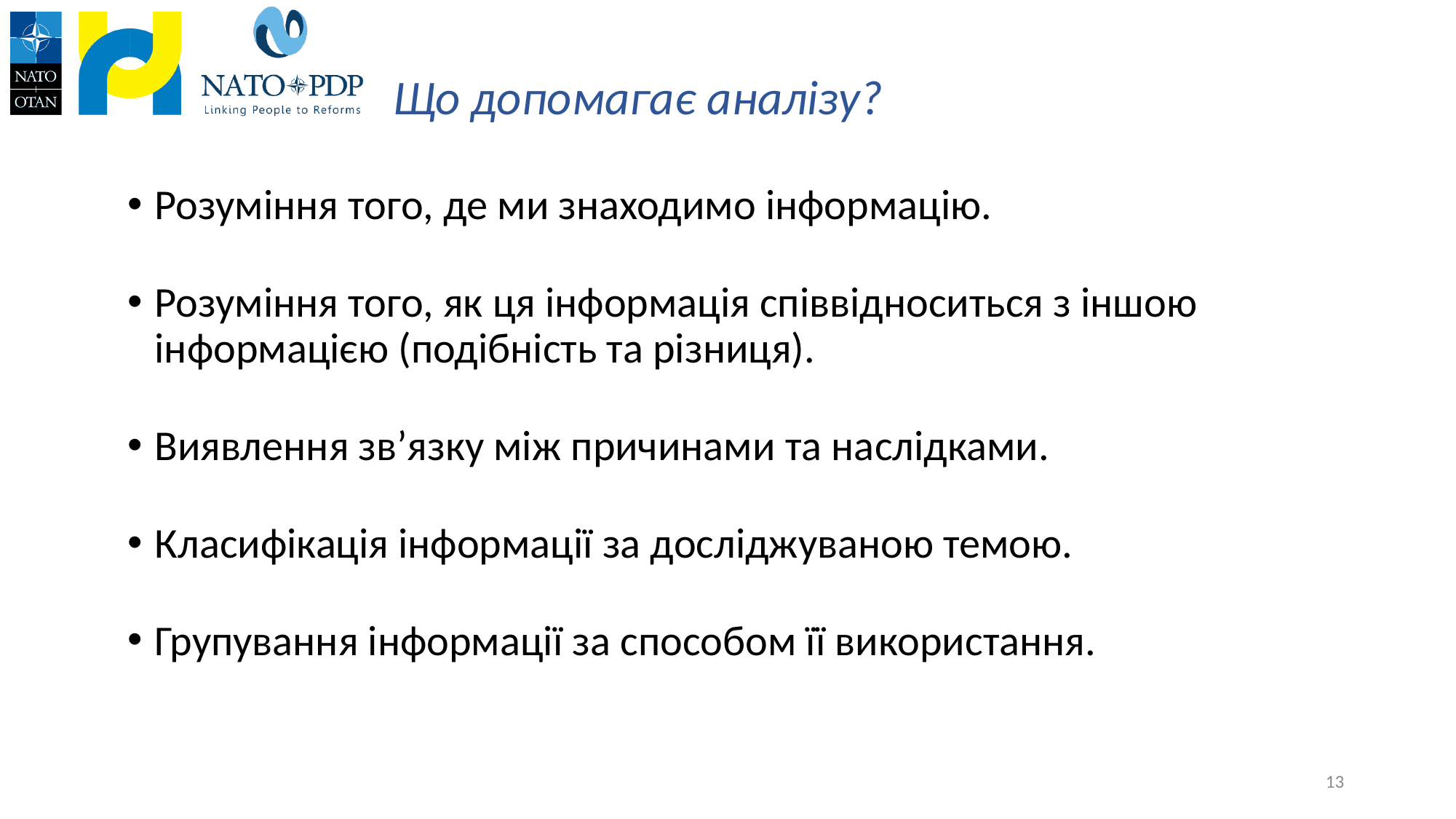

# Що допомагає аналізу?
Розуміння того, де ми знаходимо інформацію.
Розуміння того, як ця інформація співвідноситься з іншою інформацією (подібність та різниця).
Виявлення зв’язку між причинами та наслідками.
Класифікація інформації за досліджуваною темою.
Групування інформації за способом її використання.
13